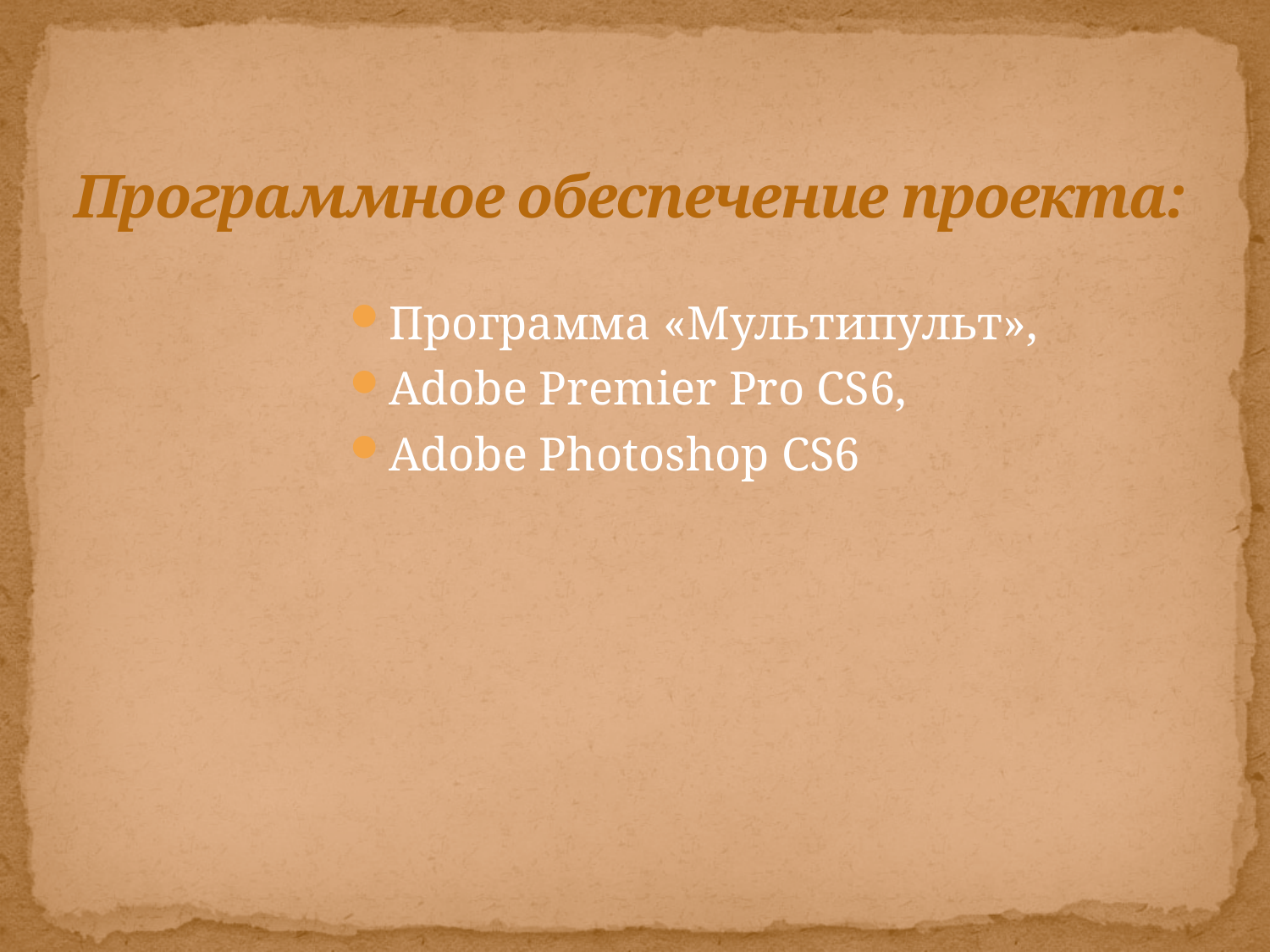

# Программное обеспечение проекта:
Программа «Мультипульт»,
Adobe Premier Pro CS6,
Adobe Photoshop CS6